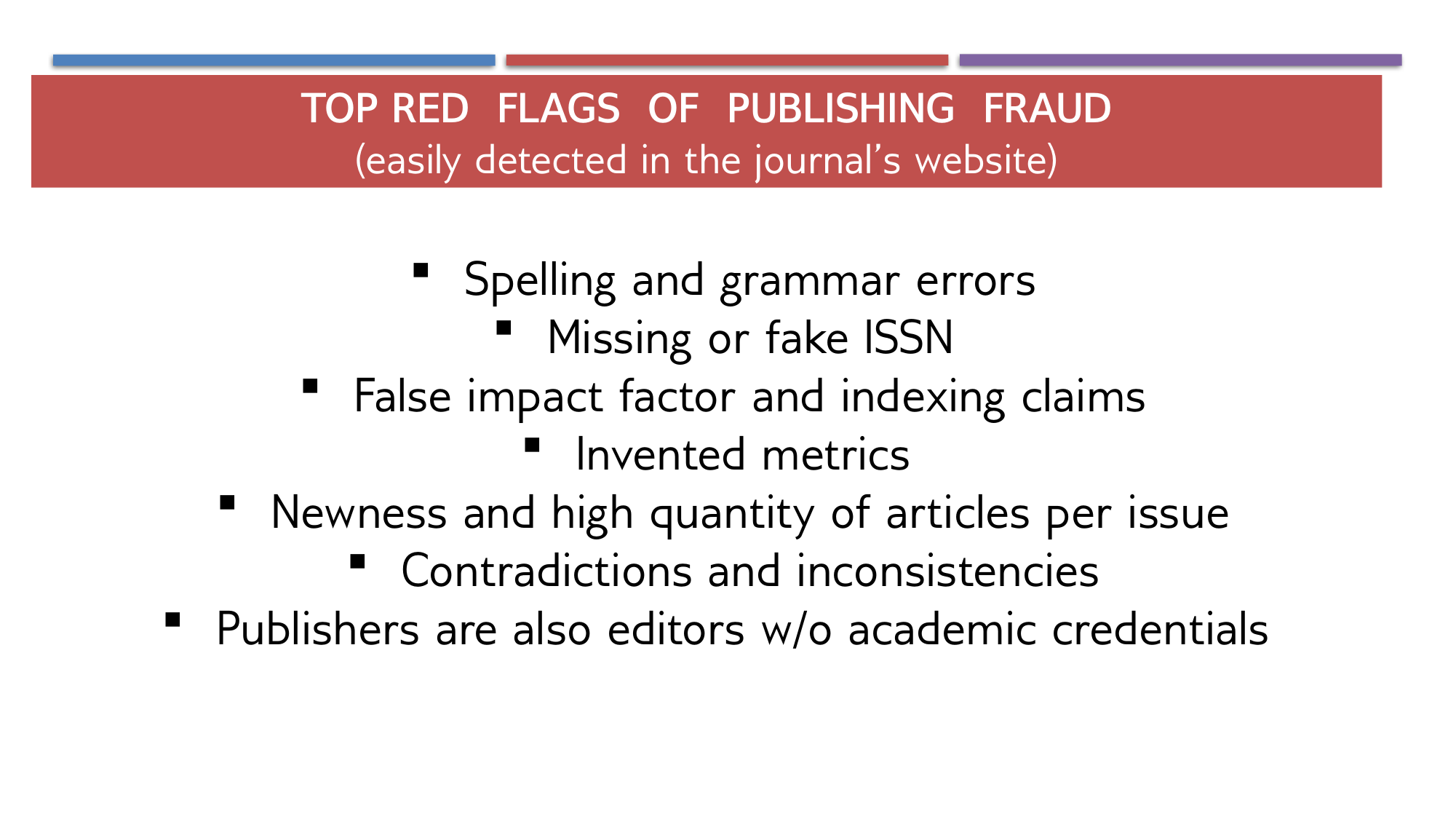

TOP RED  FLAGS  OF  PUBLISHING  FRAUD
(easily detected in the journal’s website)
Spelling and grammar errors
Missing or fake ISSN
False impact factor and indexing claims
Invented metrics
Newness and high quantity of articles per issue
Contradictions and inconsistencies
Publishers are also editors w/o academic credentials